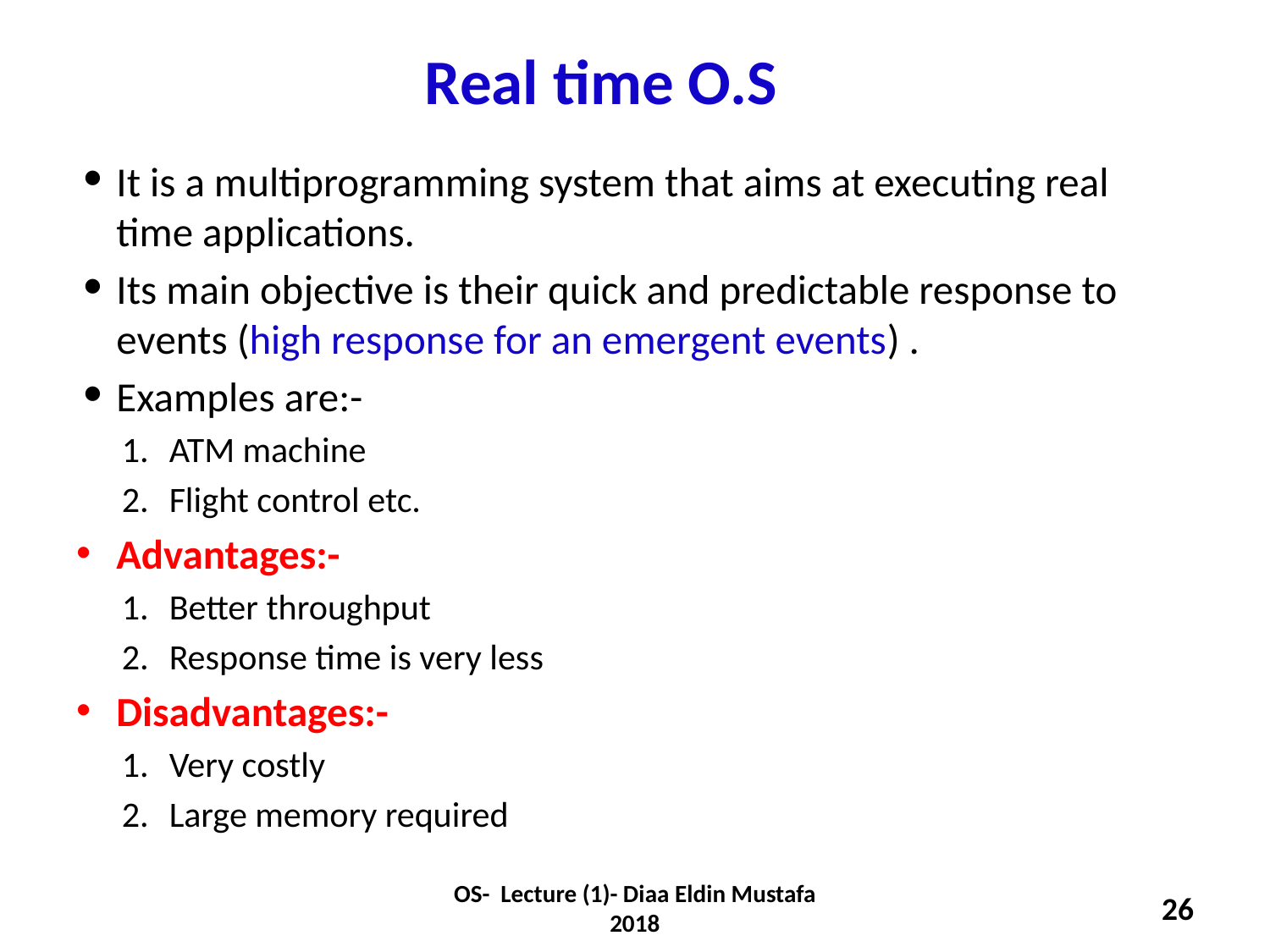

# Real time O.S
It is a multiprogramming system that aims at executing real time applications.
Its main objective is their quick and predictable response to events (high response for an emergent events) .
Examples are:-
ATM machine
Flight control etc.
Advantages:-
Better throughput
Response time is very less
Disadvantages:-
Very costly
Large memory required

OS-  Lecture (1)- Diaa Eldin Mustafa 2018
26